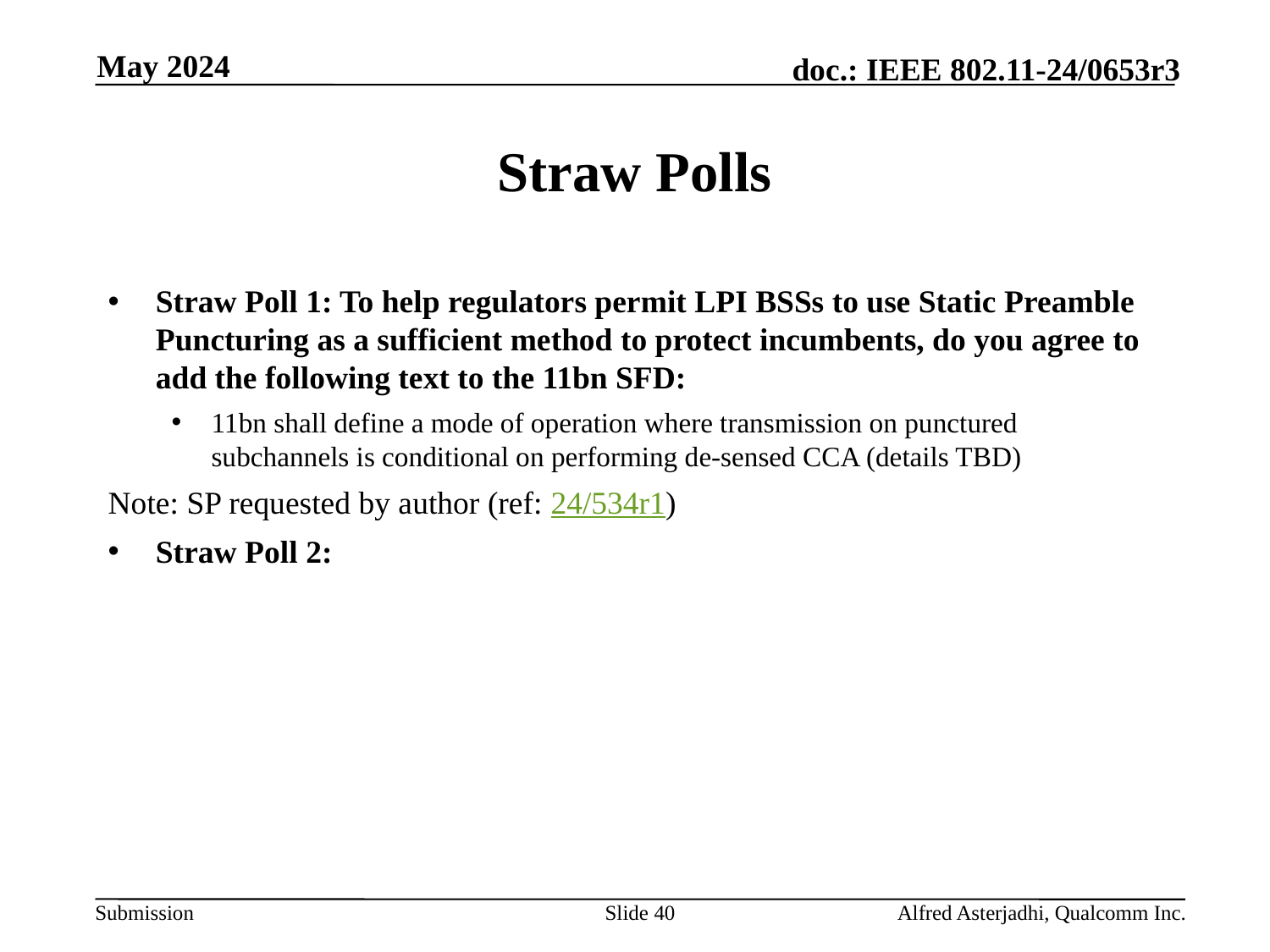

May 2024
# Straw Polls
Straw Poll 1: To help regulators permit LPI BSSs to use Static Preamble Puncturing as a sufficient method to protect incumbents, do you agree to add the following text to the 11bn SFD:
11bn shall define a mode of operation where transmission on punctured subchannels is conditional on performing de-sensed CCA (details TBD)
Note: SP requested by author (ref: 24/534r1)
Straw Poll 2:

Slide 40
Alfred Asterjadhi, Qualcomm Inc.